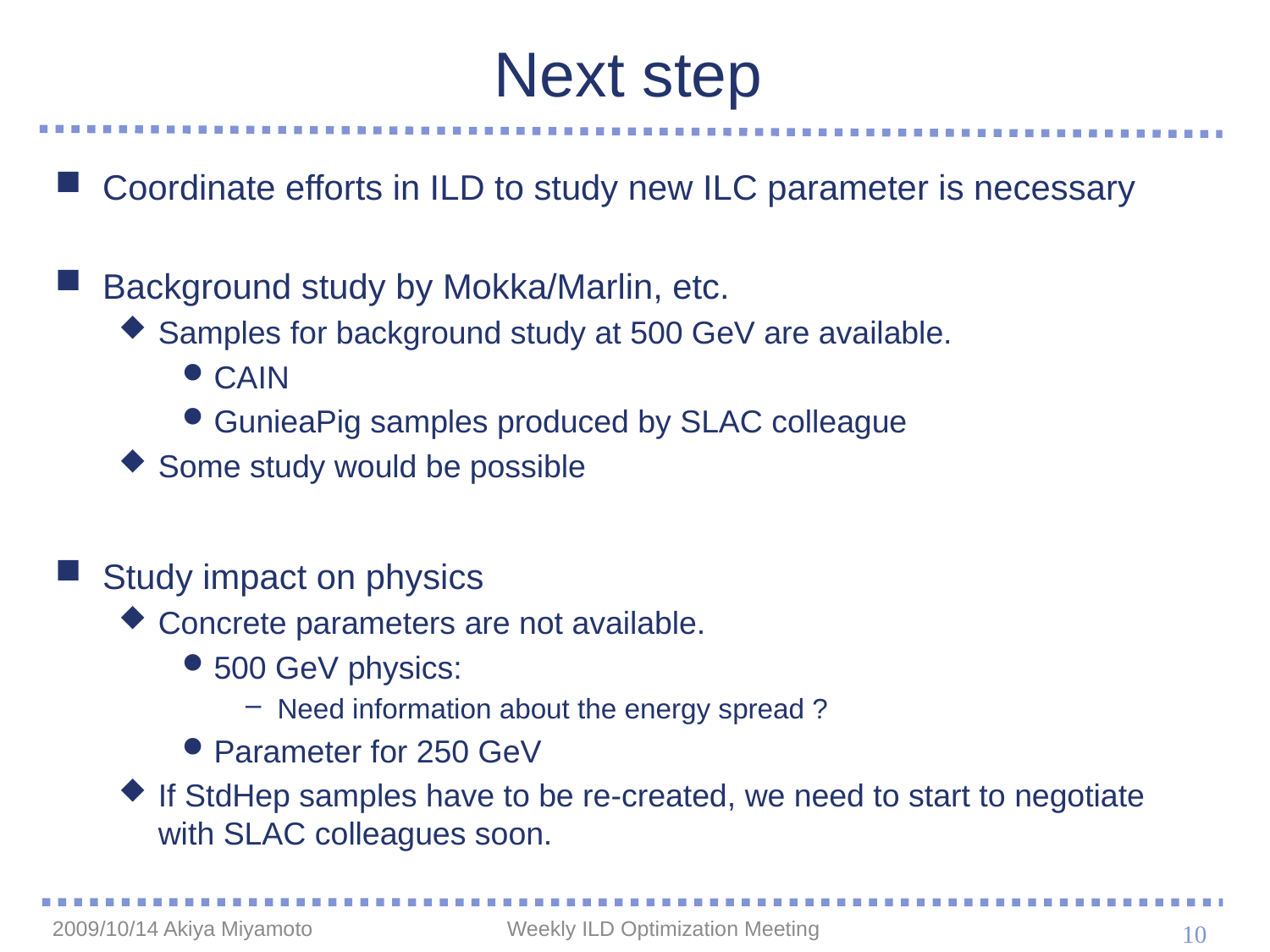

# Next step
Coordinate efforts in ILD to study new ILC parameter is necessary

Background study by Mokka/Marlin, etc.
Samples for background study at 500 GeV are available.
CAIN
GunieaPig samples produced by SLAC colleague
Some study would be possible

Study impact on physics
Concrete parameters are not available.
500 GeV physics:
Need information about the energy spread ?
Parameter for 250 GeV
If StdHep samples have to be re-created, we need to start to negotiate
with SLAC colleagues soon.
10
2009/10/14 Akiya Miyamoto
Weekly ILD Optimization Meeting